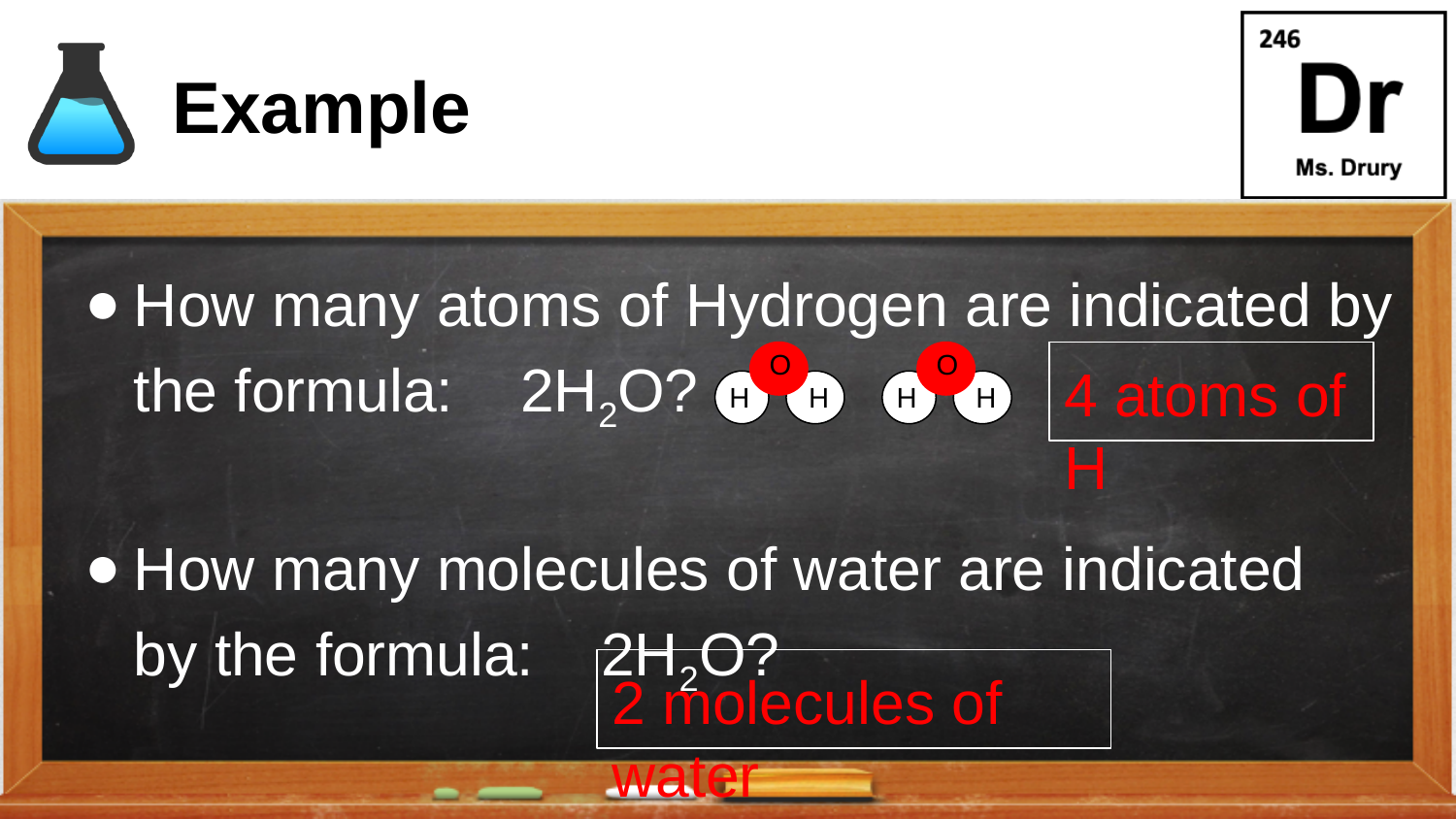

# Example
How many atoms of Hydrogen are indicated by the formula:    2H2O?

O
O
4 atoms of H

H
H
H
H
How many molecules of water are indicated by the formula:    2H2O?

2 molecules of water